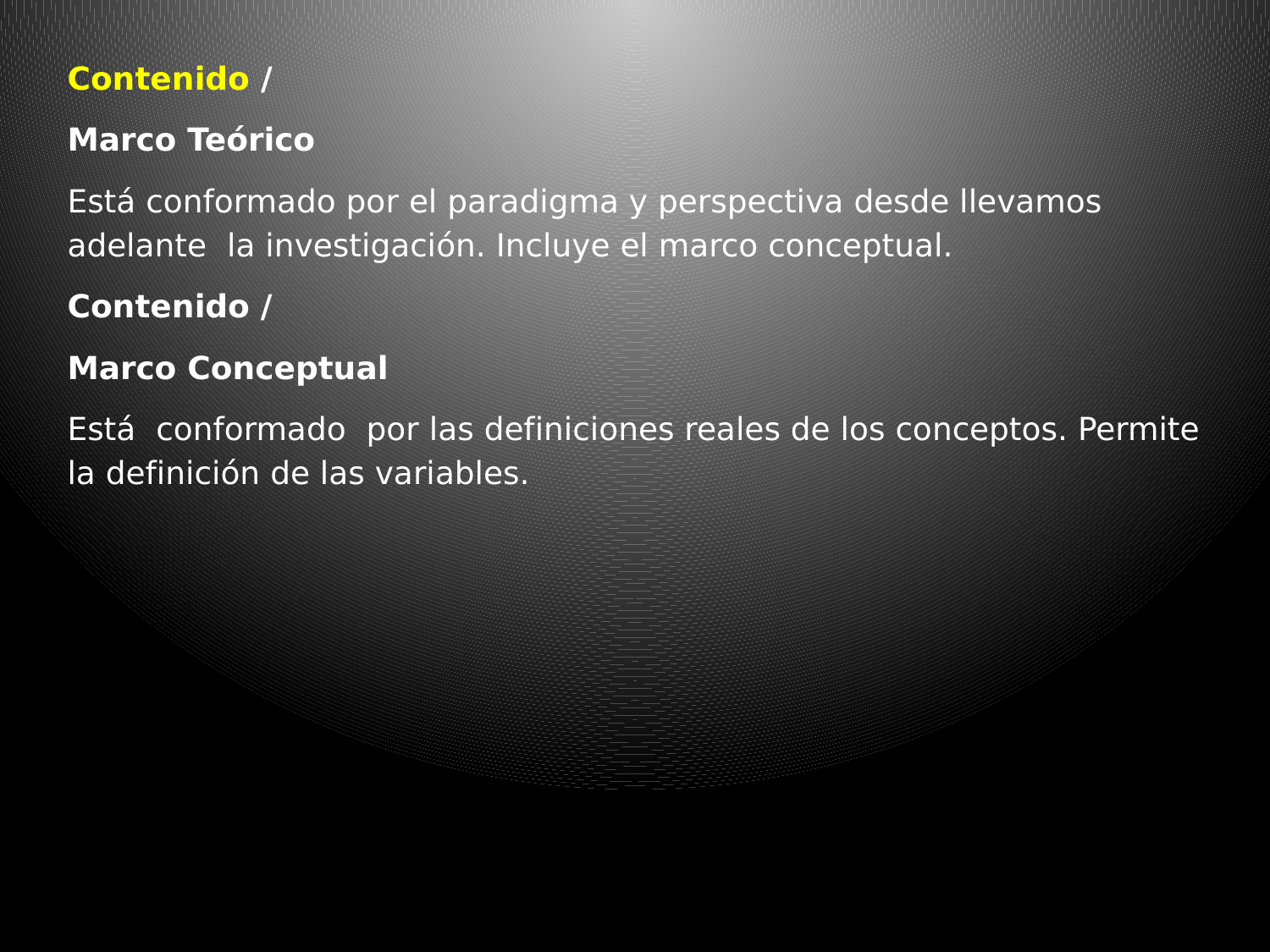

Contenido /
Marco Teórico
Está conformado por el paradigma y perspectiva desde llevamos adelante  la investigación. Incluye el marco conceptual.
Contenido /
Marco Conceptual
Está  conformado  por las definiciones reales de los conceptos. Permite  la definición de las variables.